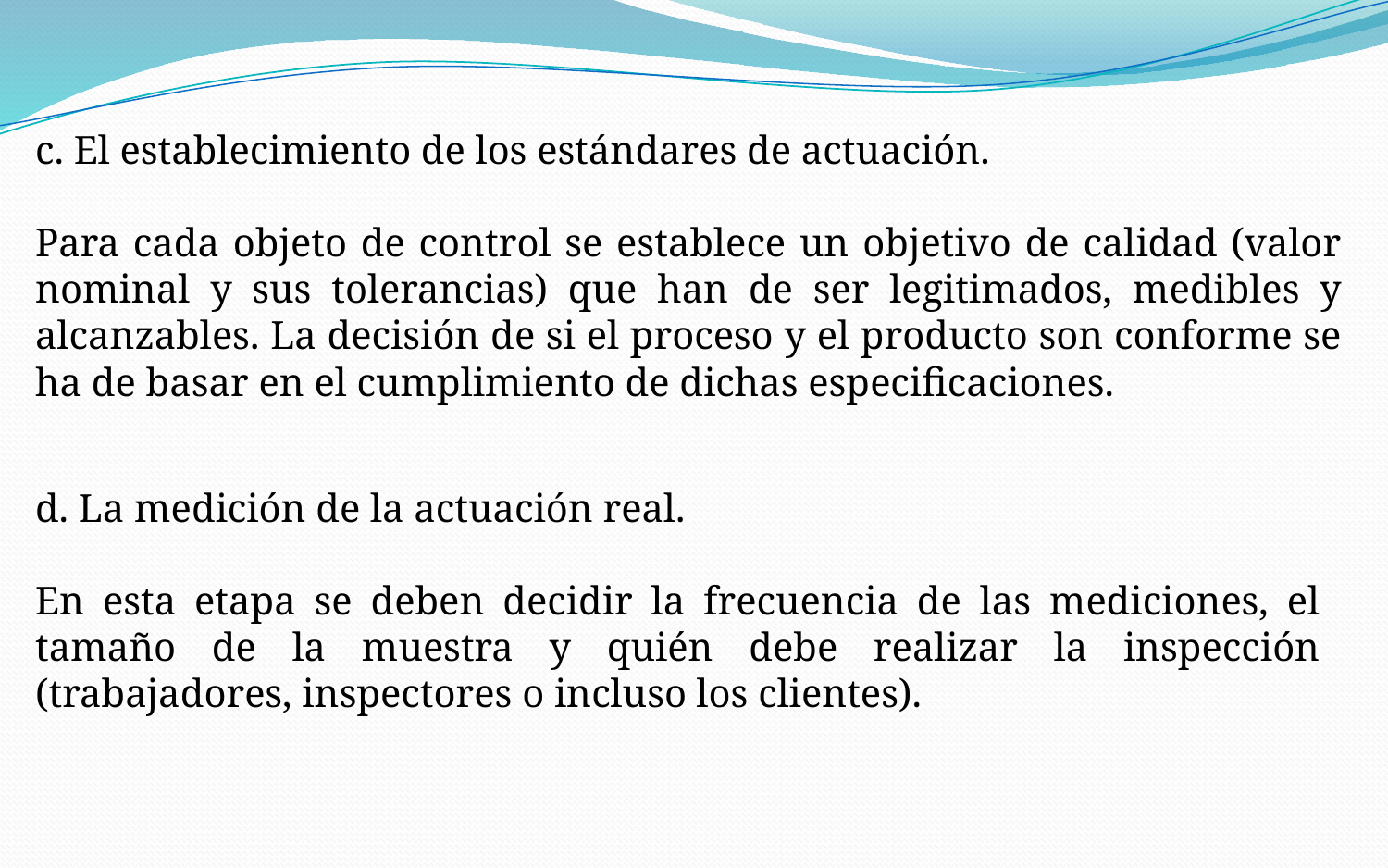

c. El establecimiento de los estándares de actuación.

Para cada objeto de control se establece un objetivo de calidad (valor nominal y sus tolerancias) que han de ser legitimados, medibles y alcanzables. La decisión de si el proceso y el producto son conforme se ha de basar en el cumplimiento de dichas especificaciones.
d. La medición de la actuación real.

En esta etapa se deben decidir la frecuencia de las mediciones, el tamaño de la muestra y quién debe realizar la inspección (trabajadores, inspectores o incluso los clientes).